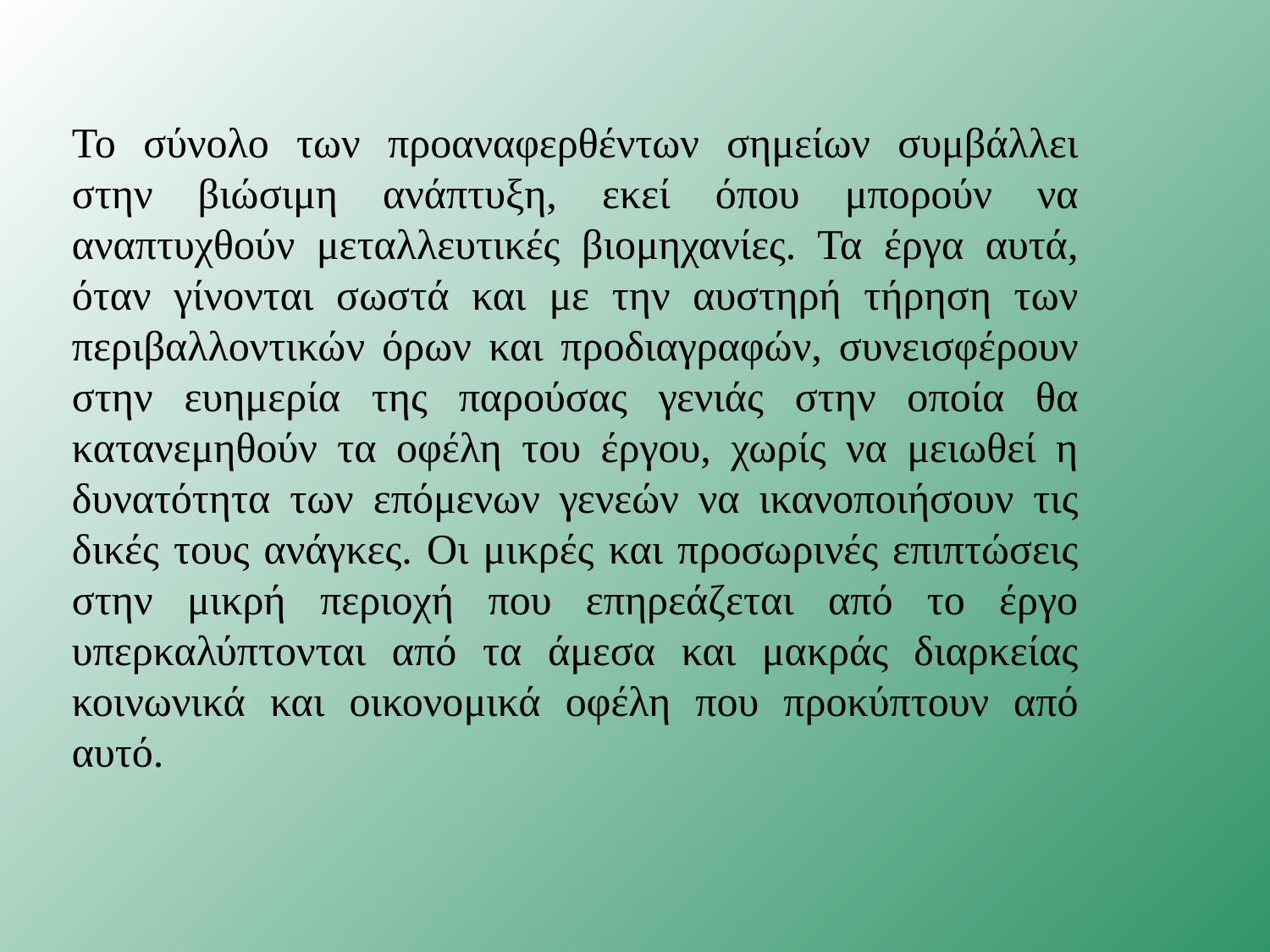

Το σύνολο των προαναφερθέντων σημείων συμβάλλει στην βιώσιμη ανάπτυξη, εκεί όπου μπορούν να αναπτυχθούν μεταλλευτικές βιομηχανίες. Τα έργα αυτά, όταν γίνονται σωστά και με την αυστηρή τήρηση των περιβαλλοντικών όρων και προδιαγραφών, συνεισφέρουν στην ευημερία της παρούσας γενιάς στην οποία θα κατανεμηθούν τα οφέλη του έργου, χωρίς να μειωθεί η δυνατότητα των επόμενων γενεών να ικανοποιήσουν τις δικές τους ανάγκες. Οι μικρές και προσωρινές επιπτώσεις στην μικρή περιοχή που επηρεάζεται από το έργο υπερκαλύπτονται από τα άμεσα και μακράς διαρκείας κοινωνικά και οικονομικά οφέλη που προκύπτουν από αυτό.